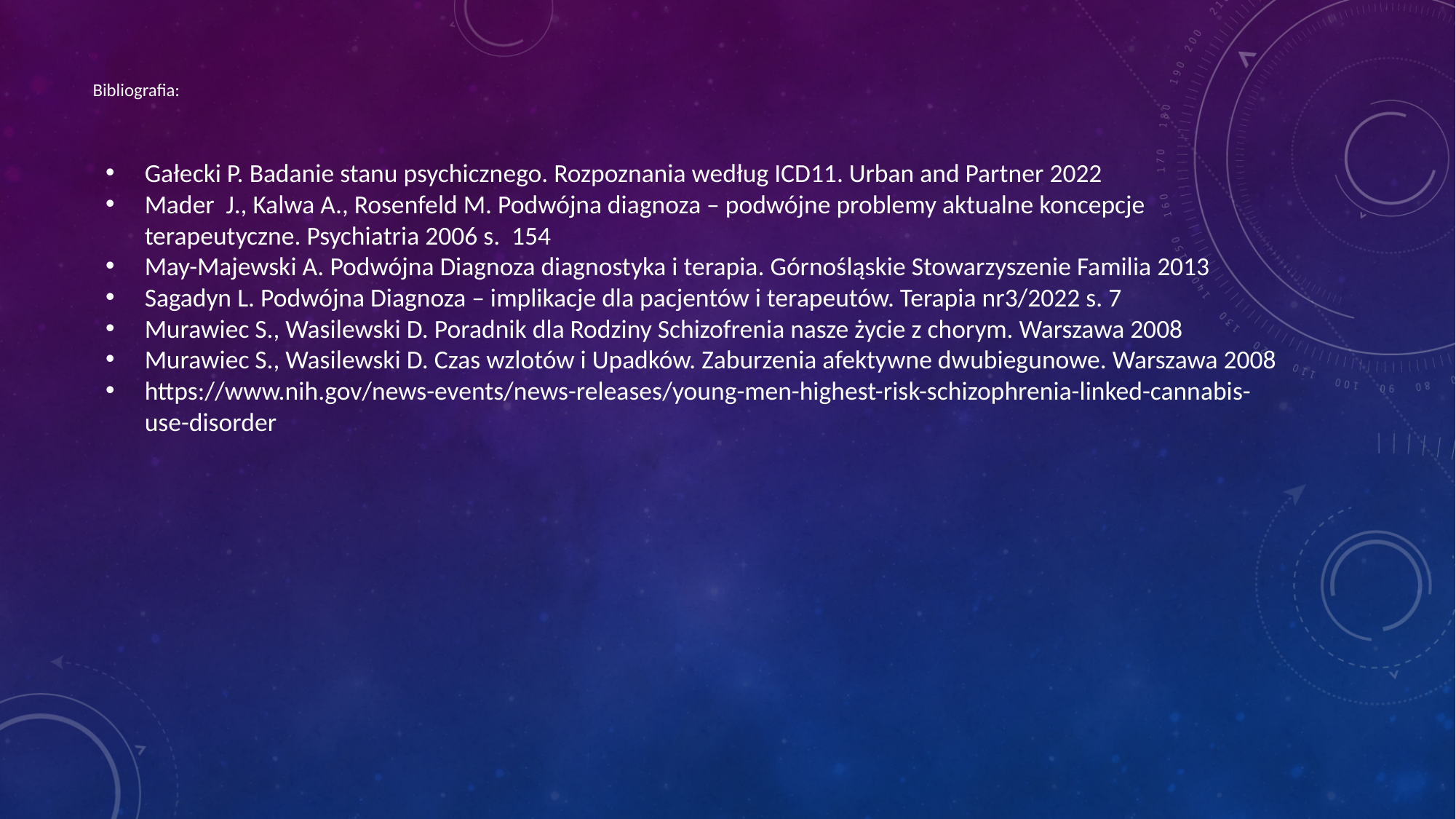

# Bibliografia:
Gałecki P. Badanie stanu psychicznego. Rozpoznania według ICD11. Urban and Partner 2022
Mader  J., Kalwa A., Rosenfeld M. Podwójna diagnoza – podwójne problemy aktualne koncepcje terapeutyczne. Psychiatria 2006 s.  154
May-Majewski A. Podwójna Diagnoza diagnostyka i terapia. Górnośląskie Stowarzyszenie Familia 2013
Sagadyn L. Podwójna Diagnoza – implikacje dla pacjentów i terapeutów. Terapia nr3/2022 s. 7
Murawiec S., Wasilewski D. Poradnik dla Rodziny Schizofrenia nasze życie z chorym. Warszawa 2008
Murawiec S., Wasilewski D. Czas wzlotów i Upadków. Zaburzenia afektywne dwubiegunowe. Warszawa 2008
https://www.nih.gov/news-events/news-releases/young-men-highest-risk-schizophrenia-linked-cannabis-use-disorder